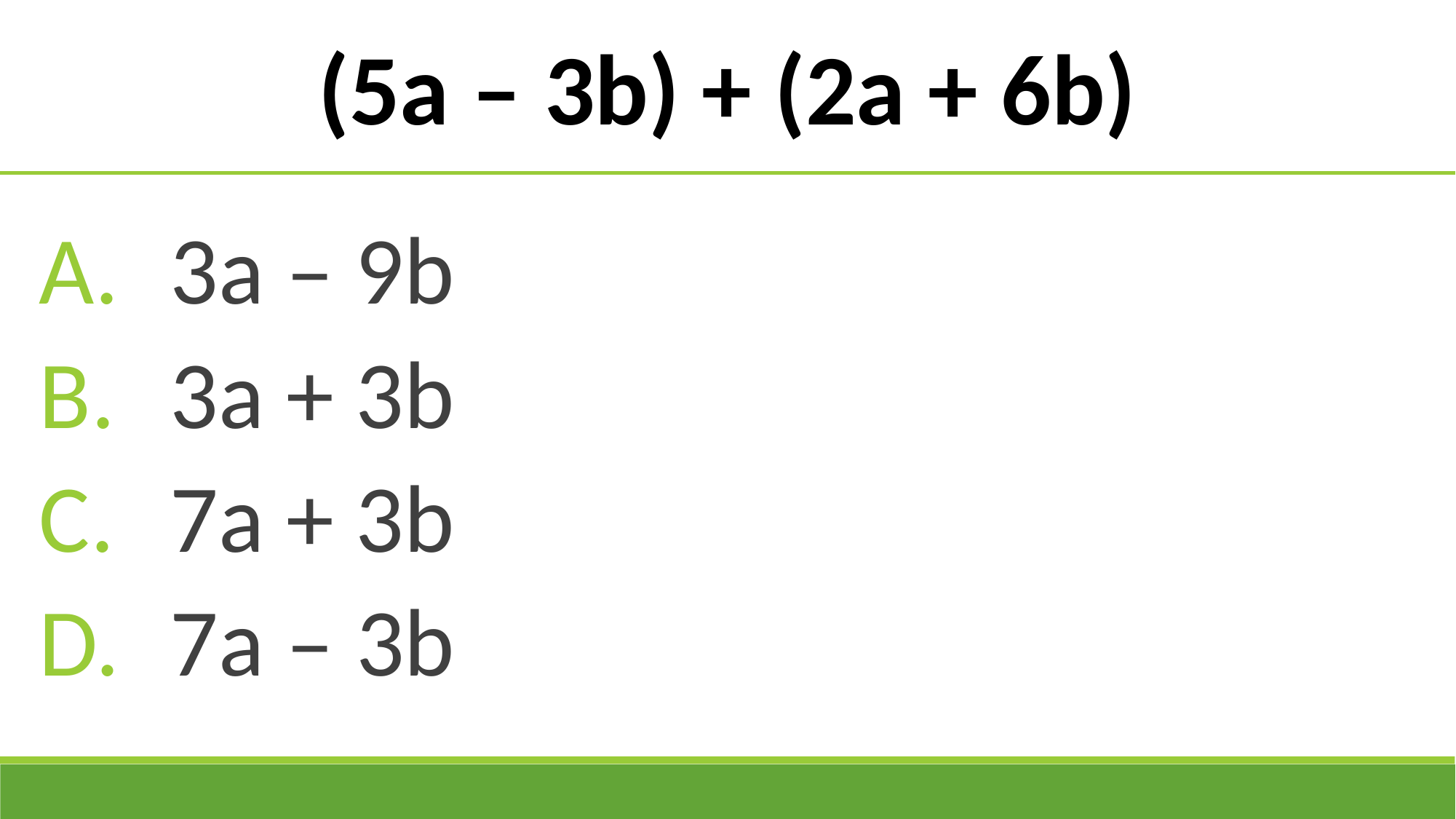

(5a – 3b) + (2a + 6b)
3a – 9b
3a + 3b
7a + 3b
7a – 3b